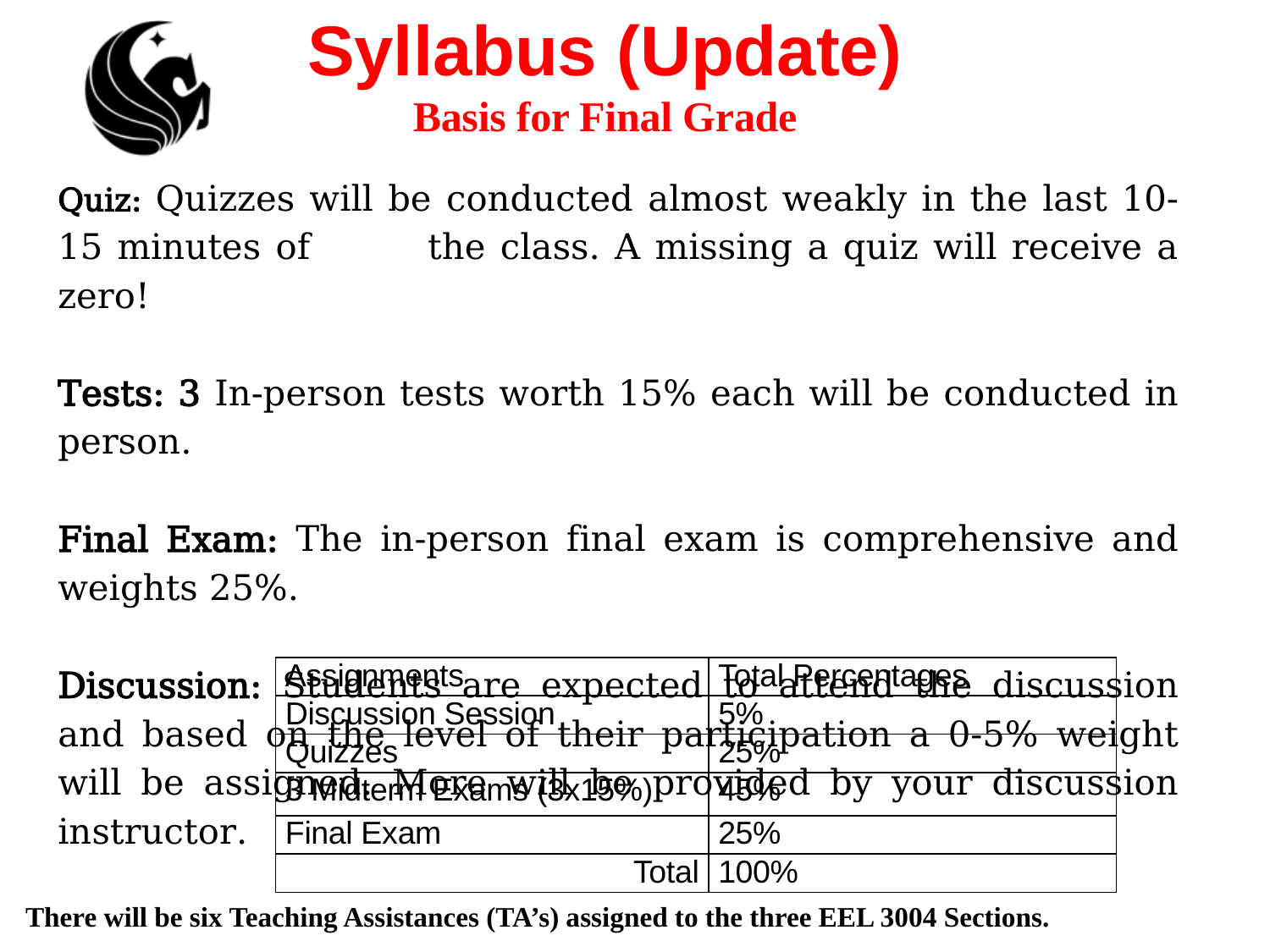

# Syllabus (Update)
Basis for Final Grade
Quiz: Quizzes will be conducted almost weakly in the last 10-15 minutes of        the class. A missing a quiz will receive a zero!

Tests: 3 In-person tests worth 15% each will be conducted in person.

Final Exam: The in-person final exam is comprehensive and weights 25%.

Discussion: Students are expected to attend the discussion and based on the level of their participation a 0-5% weight will be assigned. More will be provided by your discussion instructor.
| Assignments | Total Percentages |
| --- | --- |
| Discussion Session | 5% |
| Quizzes | 25% |
| 3 Midterm Exams (3x15%) | 45% |
| Final Exam | 25% |
| Total | 100% |
There will be six Teaching Assistances (TA’s) assigned to the three EEL 3004 Sections.